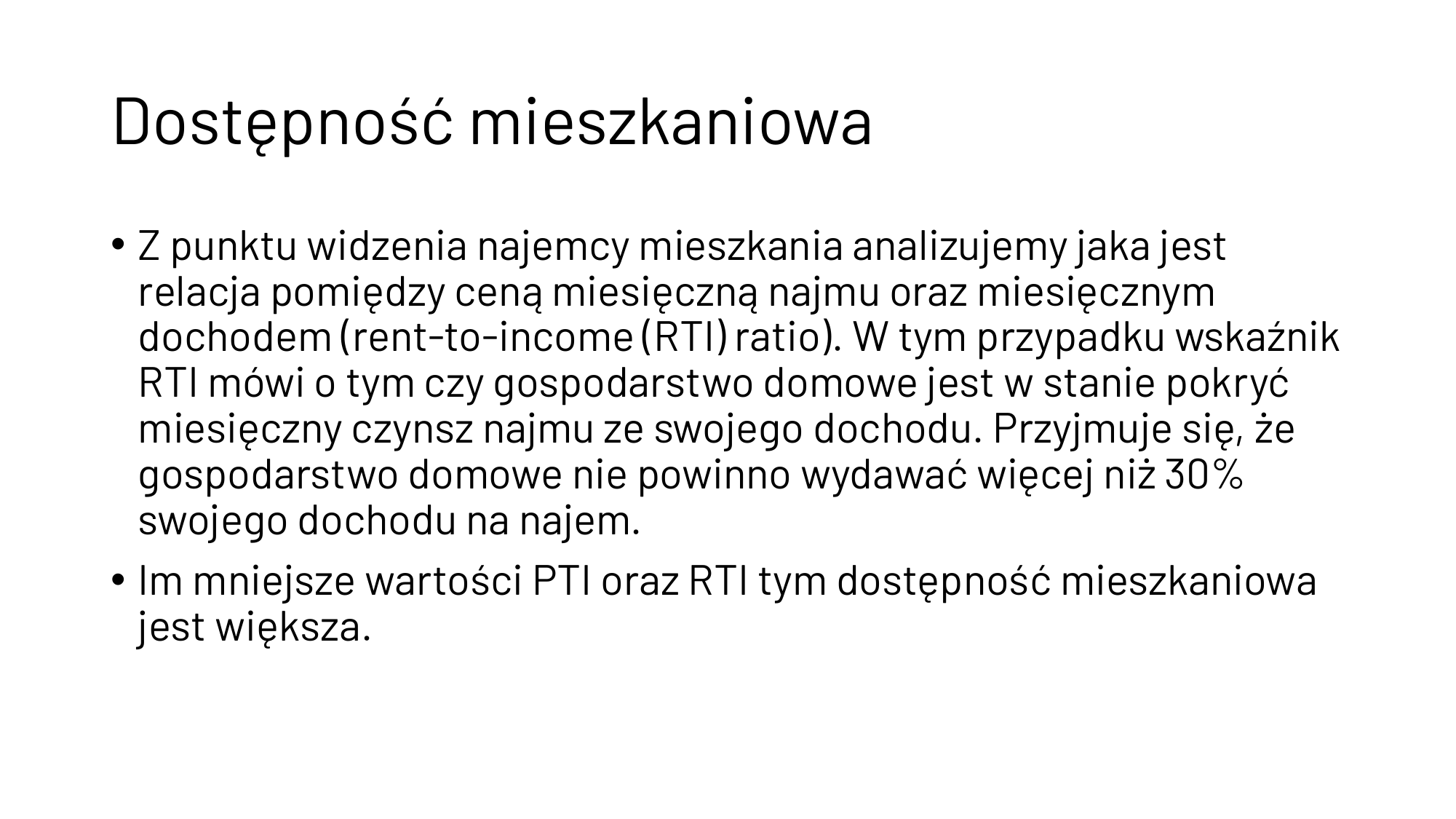

# Dostępność mieszkaniowa
Z punktu widzenia najemcy mieszkania analizujemy jaka jest relacja pomiędzy ceną miesięczną najmu oraz miesięcznym dochodem (rent-to-income (RTI) ratio). W tym przypadku wskaźnik RTI mówi o tym czy gospodarstwo domowe jest w stanie pokryć miesięczny czynsz najmu ze swojego dochodu. Przyjmuje się, że gospodarstwo domowe nie powinno wydawać więcej niż 30% swojego dochodu na najem.
Im mniejsze wartości PTI oraz RTI tym dostępność mieszkaniowa jest większa.